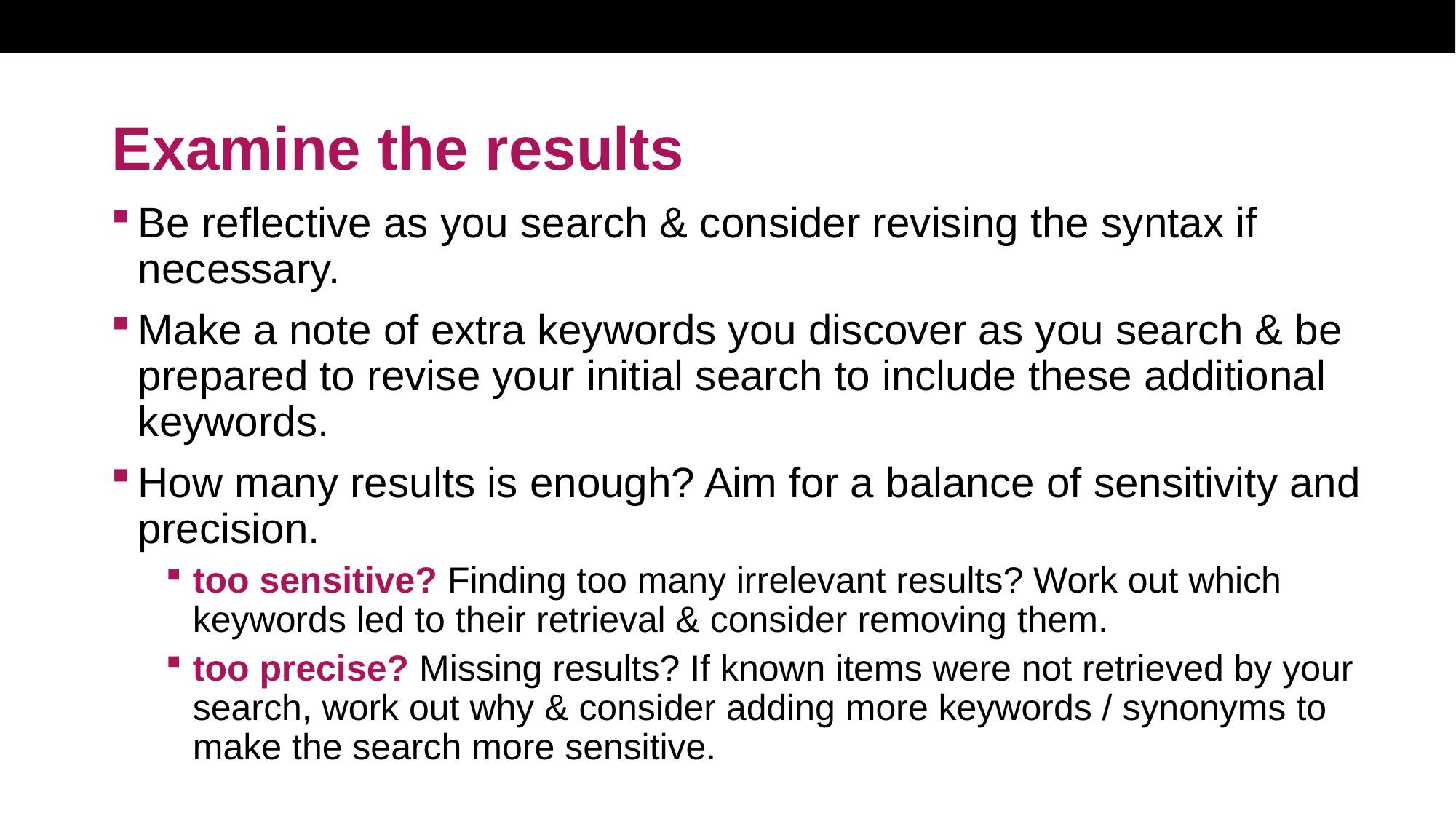

# Examine the results
Be reflective as you search & consider revising the syntax if necessary.
Make a note of extra keywords you discover as you search & be prepared to revise your initial search to include these additional keywords.
How many results is enough? Aim for a balance of sensitivity and precision.
too sensitive? Finding too many irrelevant results? Work out which keywords led to their retrieval & consider removing them.
too precise? Missing results? If known items were not retrieved by your search, work out why & consider adding more keywords / synonyms to make the search more sensitive.